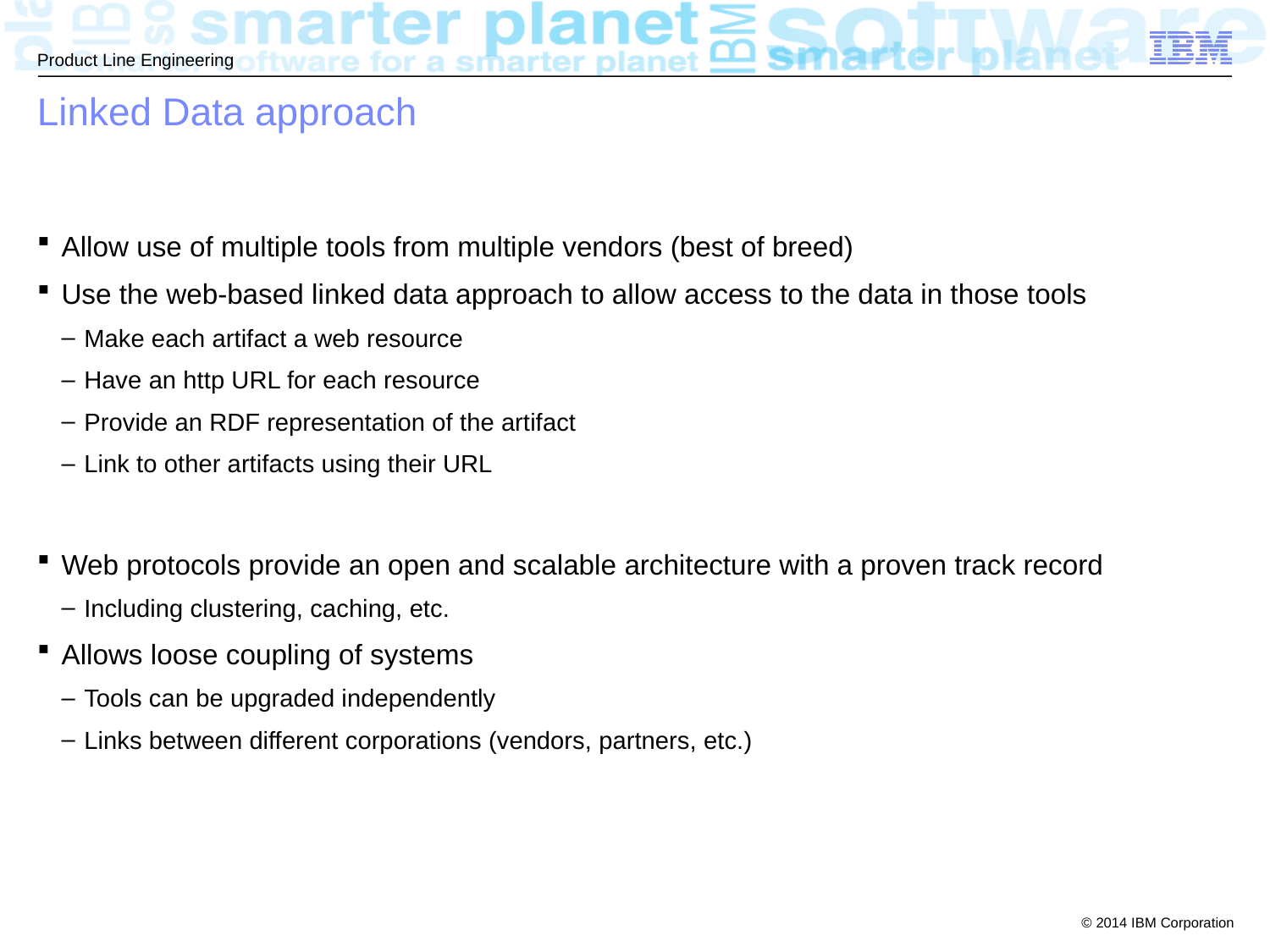

# Linked Data approach
Allow use of multiple tools from multiple vendors (best of breed)
Use the web-based linked data approach to allow access to the data in those tools
Make each artifact a web resource
Have an http URL for each resource
Provide an RDF representation of the artifact
Link to other artifacts using their URL

Web protocols provide an open and scalable architecture with a proven track record
Including clustering, caching, etc.
Allows loose coupling of systems
Tools can be upgraded independently
Links between different corporations (vendors, partners, etc.)